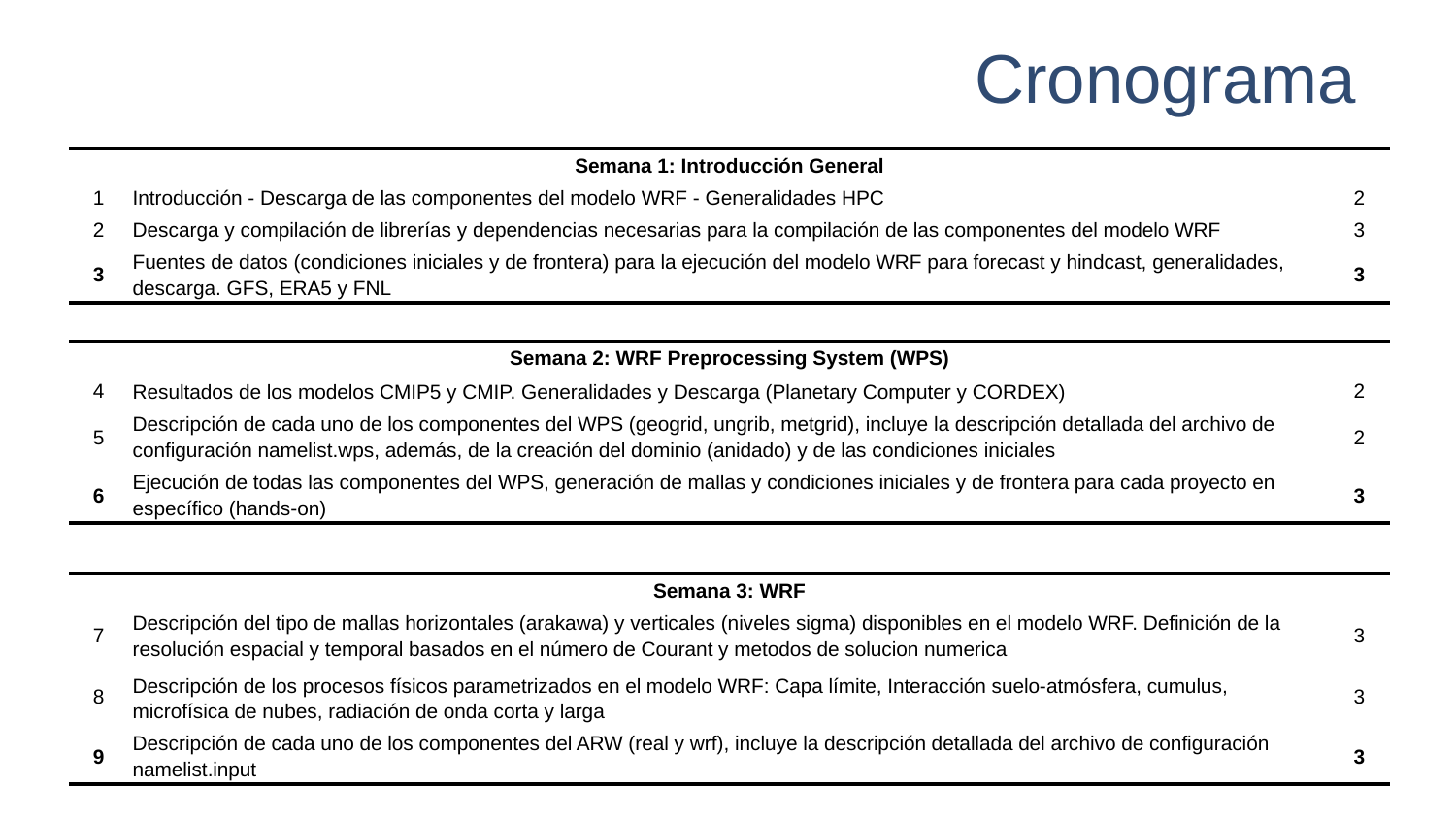

# Cronograma
| Semana 1: Introducción General |  |  |
| --- | --- | --- |
| 1 | Introducción - Descarga de las componentes del modelo WRF - Generalidades HPC | 2 |
| 2 | Descarga y compilación de librerías y dependencias necesarias para la compilación de las componentes del modelo WRF | 3 |
| 3 | Fuentes de datos (condiciones iniciales y de frontera) para la ejecución del modelo WRF para forecast y hindcast, generalidades, descarga. GFS, ERA5 y FNL | 3 |
| Semana 2: WRF Preprocessing System (WPS) |  |  |
| --- | --- | --- |
| 4 | Resultados de los modelos CMIP5 y CMIP. Generalidades y Descarga (Planetary Computer y CORDEX) | 2 |
| 5 | Descripción de cada uno de los componentes del WPS (geogrid, ungrib, metgrid), incluye la descripción detallada del archivo de configuración namelist.wps, además, de la creación del dominio (anidado) y de las condiciones iniciales | 2 |
| 6 | Ejecución de todas las componentes del WPS, generación de mallas y condiciones iniciales y de frontera para cada proyecto en específico (hands-on) | 3 |
| Semana 3: WRF |  |  |
| --- | --- | --- |
| 7 | Descripción del tipo de mallas horizontales (arakawa) y verticales (niveles sigma) disponibles en el modelo WRF. Definición de la resolución espacial y temporal basados en el número de Courant y metodos de solucion numerica | 3 |
| 8 | Descripción de los procesos físicos parametrizados en el modelo WRF: Capa límite, Interacción suelo-atmósfera, cumulus, microfísica de nubes, radiación de onda corta y larga | 3 |
| 9 | Descripción de cada uno de los componentes del ARW (real y wrf), incluye la descripción detallada del archivo de configuración namelist.input | 3 |